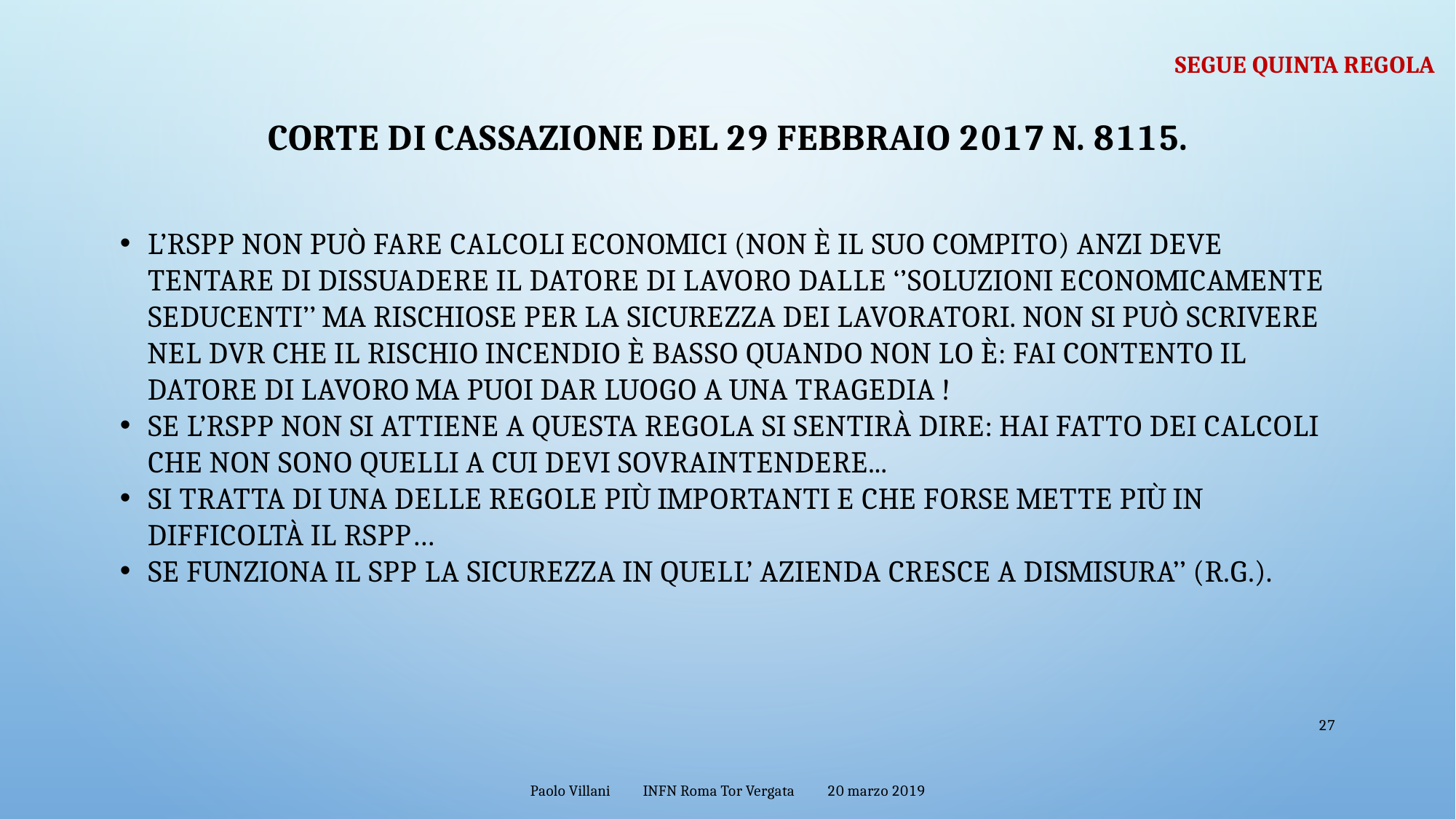

segue quinta regola
# Corte di Cassazione del 29 febbraio 2017 n. 8115.
L’RSPP non può fare calcoli economici (non è il suo compito) anzi deve tentare di dissuadere il DATORE DI LAVORO dalle ‘’soluzioni economicamente seducenti’’ ma rischiose per la sicurezza dei lavoratori. Non si può scrivere nel dvr che il rischio incendio è Basso quando non lo è: fai contento il DATORE DI LAVORO ma puoi dar luogo a una tragedia !
Se l’RSPP non si attiene a questa regola si sentirà dire: Hai fatto dei calcoli che non sono quelli a cui devi sovraintendere...
Si tratta di una delle regole più importanti e che forse mette più in difficoltà il RSPP…
se funziona il spp la sicurezza in quell’ azienda cresce a dismisura’’ (R.G.).
27
Paolo Villani          INFN Roma Tor Vergata          20 marzo 2019